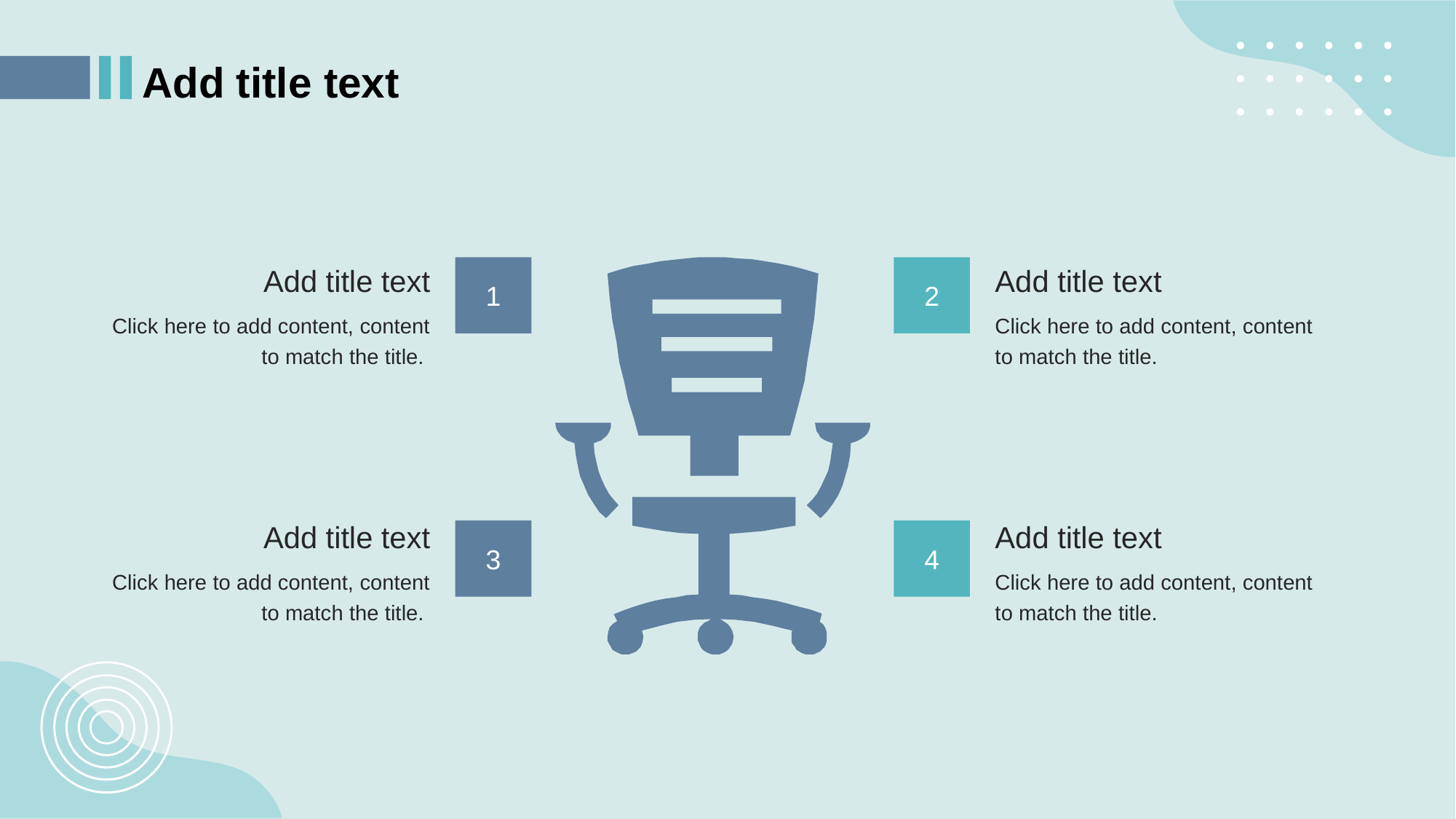

Add title text

Add title text
Add title text
1

2
Click here to add content, content to match the title.
Click here to add content, content to match the title.
Add title text
Add title text
3
4
Click here to add content, content to match the title.
Click here to add content, content to match the title.